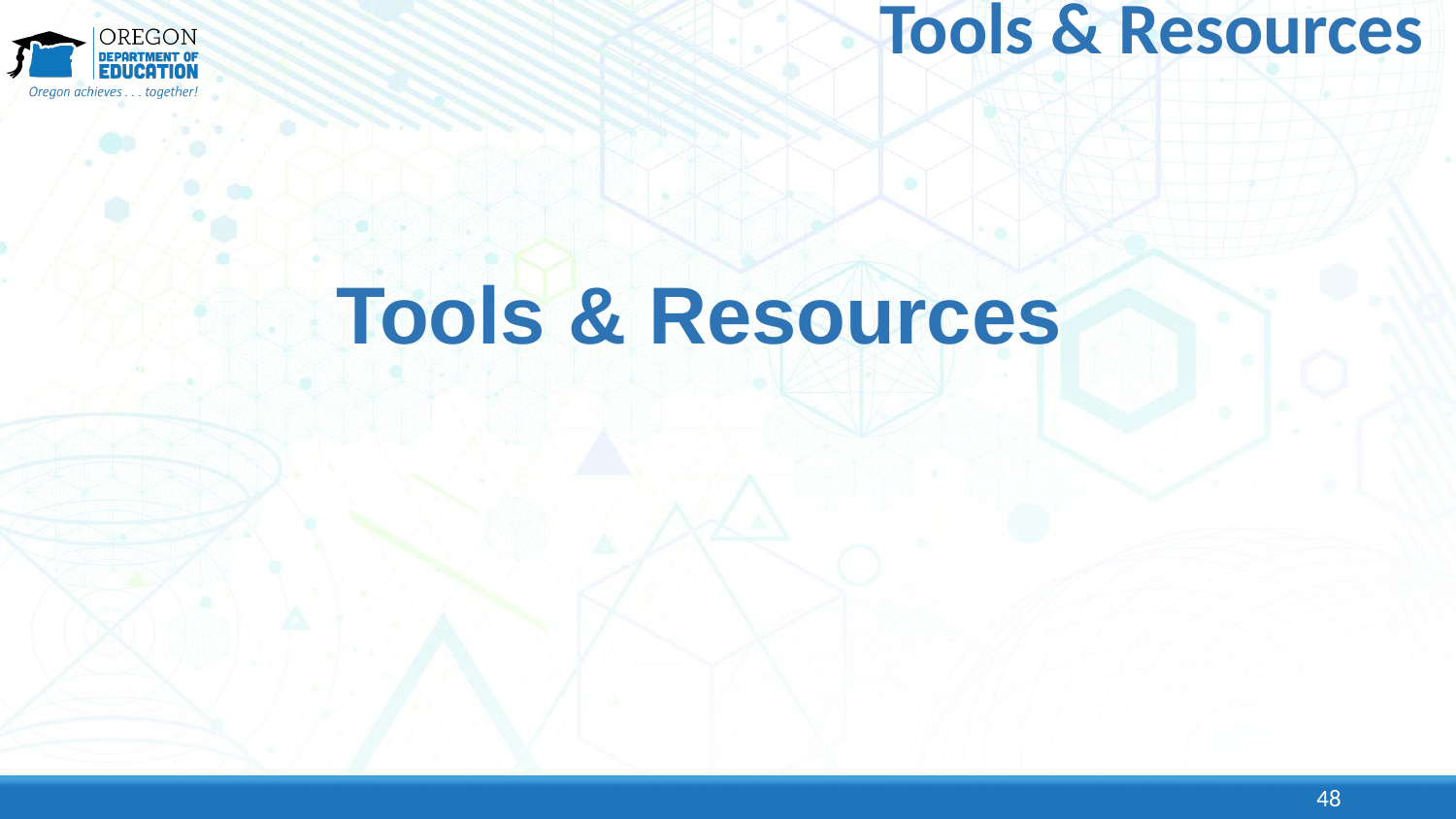

# Tools & Resources
Tools & Resources

48